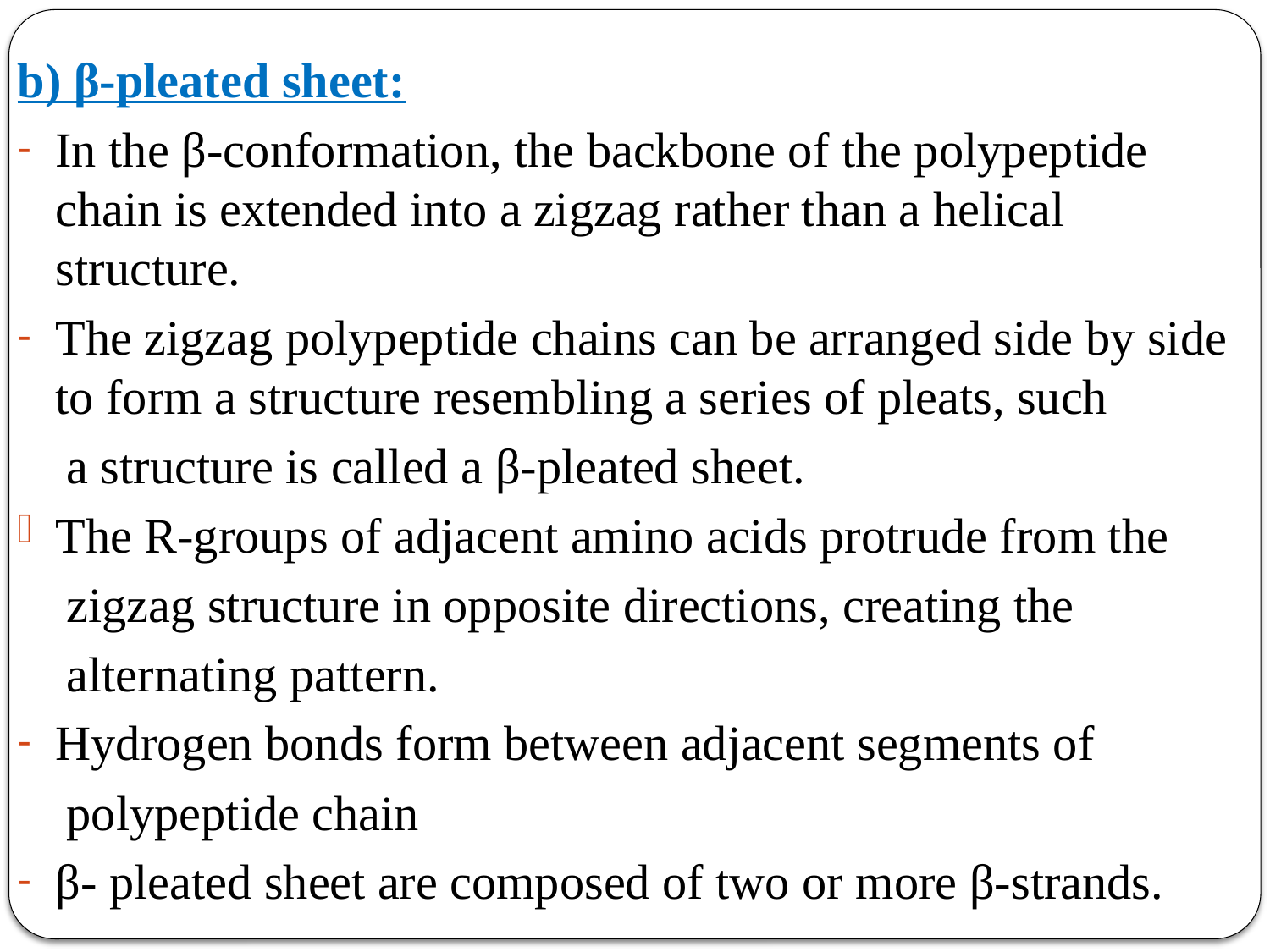

b) β-pleated sheet:
In the β-conformation, the backbone of the polypeptide chain is extended into a zigzag rather than a helical structure.
The zigzag polypeptide chains can be arranged side by side to form a structure resembling a series of pleats, such
    a structure is called a β-pleated sheet.
The R-groups of adjacent amino acids protrude from the
    zigzag structure in opposite directions, creating the
    alternating pattern.
Hydrogen bonds form between adjacent segments of
    polypeptide chain
β- pleated sheet are composed of two or more β-strands.